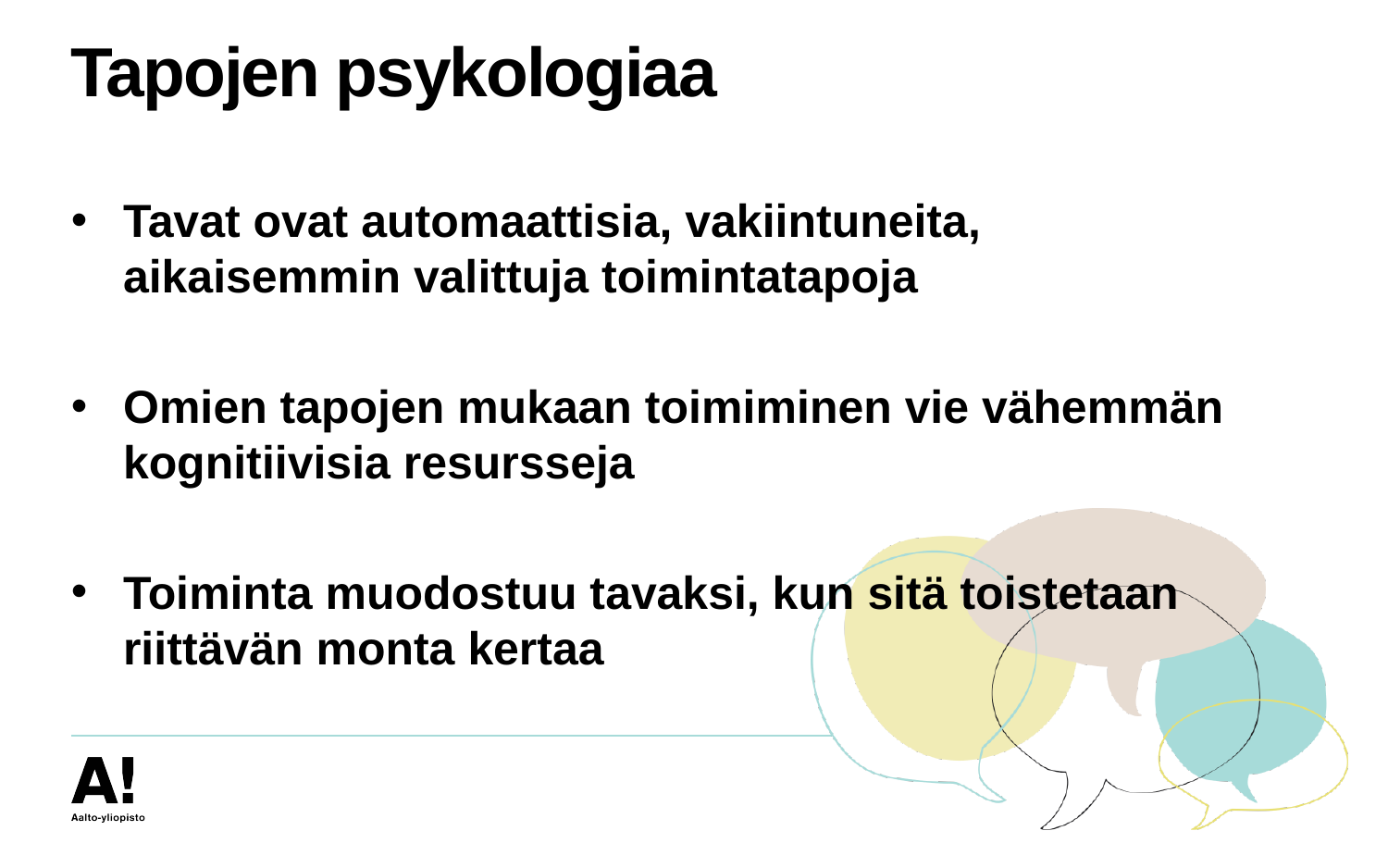

# Tapojen psykologiaa
Tavat ovat automaattisia, vakiintuneita, aikaisemmin valittuja toimintatapoja

Omien tapojen mukaan toimiminen vie vähemmän kognitiivisia resursseja

Toiminta muodostuu tavaksi, kun sitä toistetaan riittävän monta kertaa